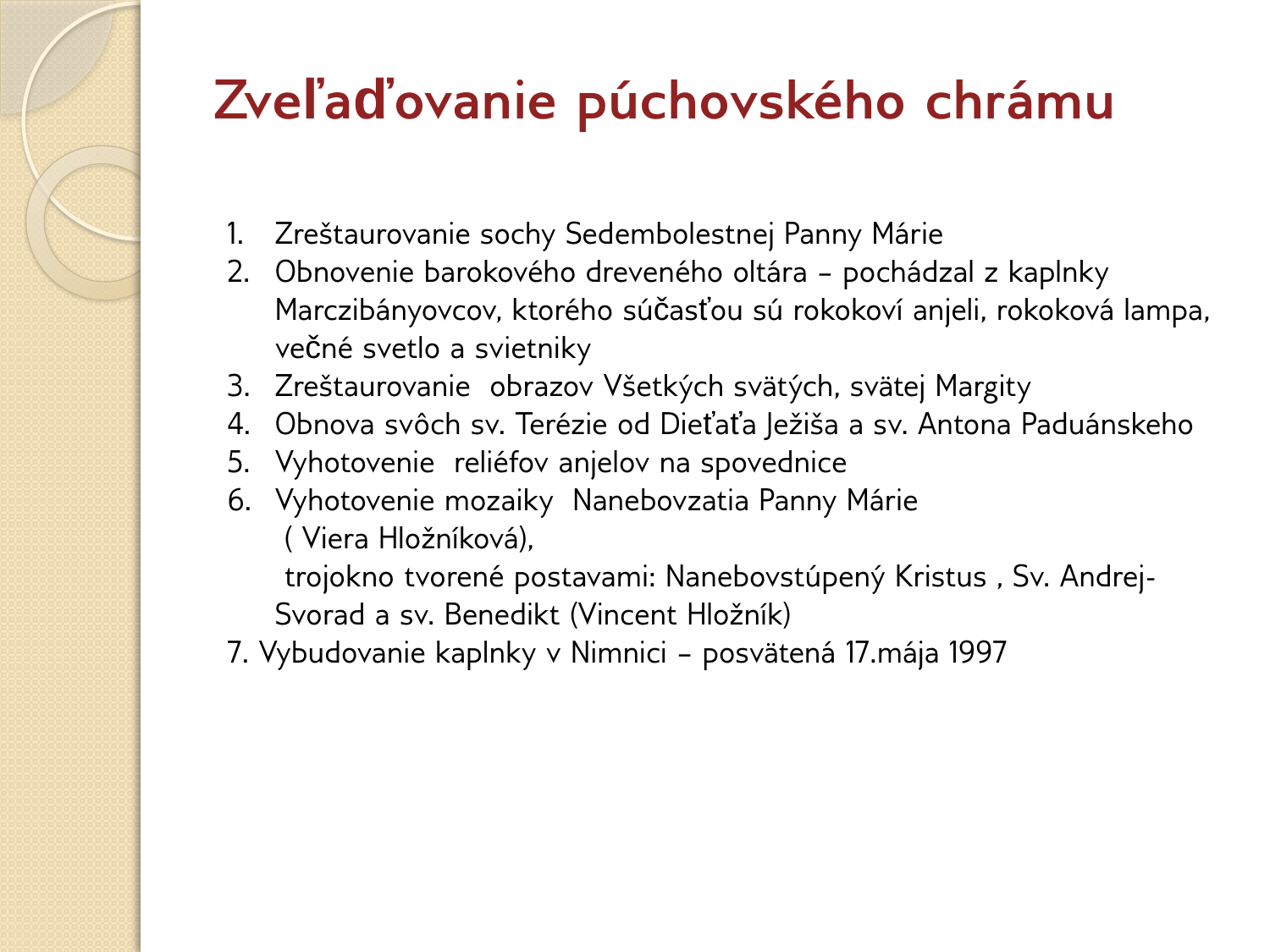

Zveľaďovanie púchovského chrámu
Zreštaurovanie sochy Sedembolestnej Panny Márie
Obnovenie barokového dreveného oltára – pochádzal z kaplnky Marczibányovcov, ktorého súčasťou sú rokokoví anjeli, rokoková lampa, večné svetlo a svietniky
Zreštaurovanie  obrazov Všetkých svätých, svätej Margity
Obnova svôch sv. Terézie od Dieťaťa Ježiša a sv. Antona Paduánskeho
Vyhotovenie  reliéfov anjelov na spovednice
Vyhotovenie mozaiky  Nanebovzatia Panny Márie
      ( Viera Hložníková),
      trojokno tvorené postavami: Nanebovstúpený Kristus , Sv. Andrej-Svorad a sv. Benedikt (Vincent Hložník)
7. Vybudovanie kaplnky v Nimnici – posvätená 17.mája 1997